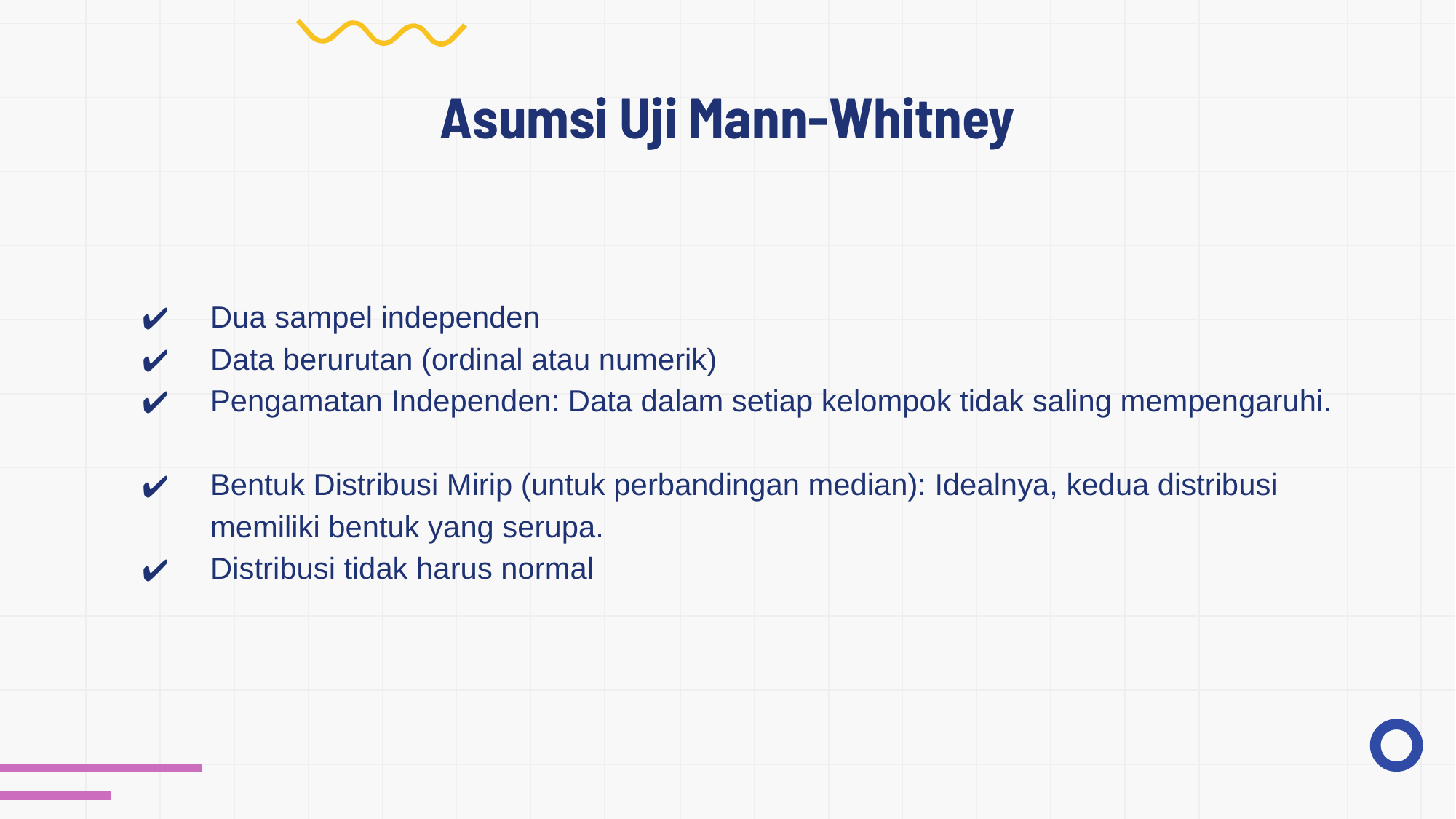

# Asumsi Uji Mann-Whitney
Dua sampel independen
Data berurutan (ordinal atau numerik)
Pengamatan Independen: Data dalam setiap kelompok tidak saling mempengaruhi.
Bentuk Distribusi Mirip (untuk perbandingan median): Idealnya, kedua distribusi memiliki bentuk yang serupa.
Distribusi tidak harus normal